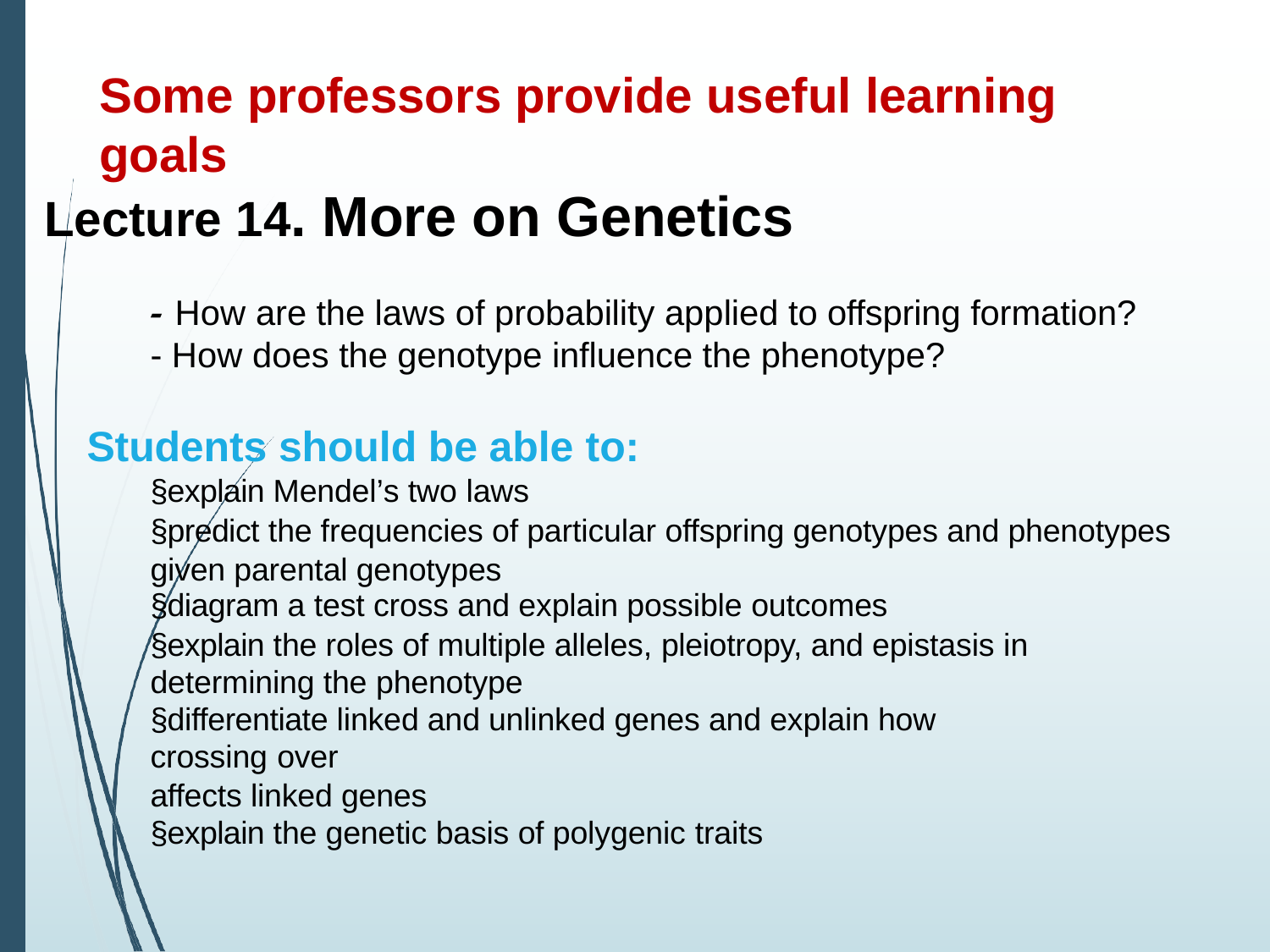

# Some professors provide useful learning goals
Lecture 14. More on Genetics
- How are the laws of probability applied to offspring formation?
- How does the genotype influence the phenotype?

Students should be able to:
§explain Mendel’s two laws
§predict the frequencies of particular offspring genotypes and phenotypes  given parental genotypes
§diagram a test cross and explain possible outcomes
§explain the roles of multiple alleles, pleiotropy, and epistasis in  determining the phenotype
§differentiate linked and unlinked genes and explain how crossing over
affects linked genes
§explain the genetic basis of polygenic traits